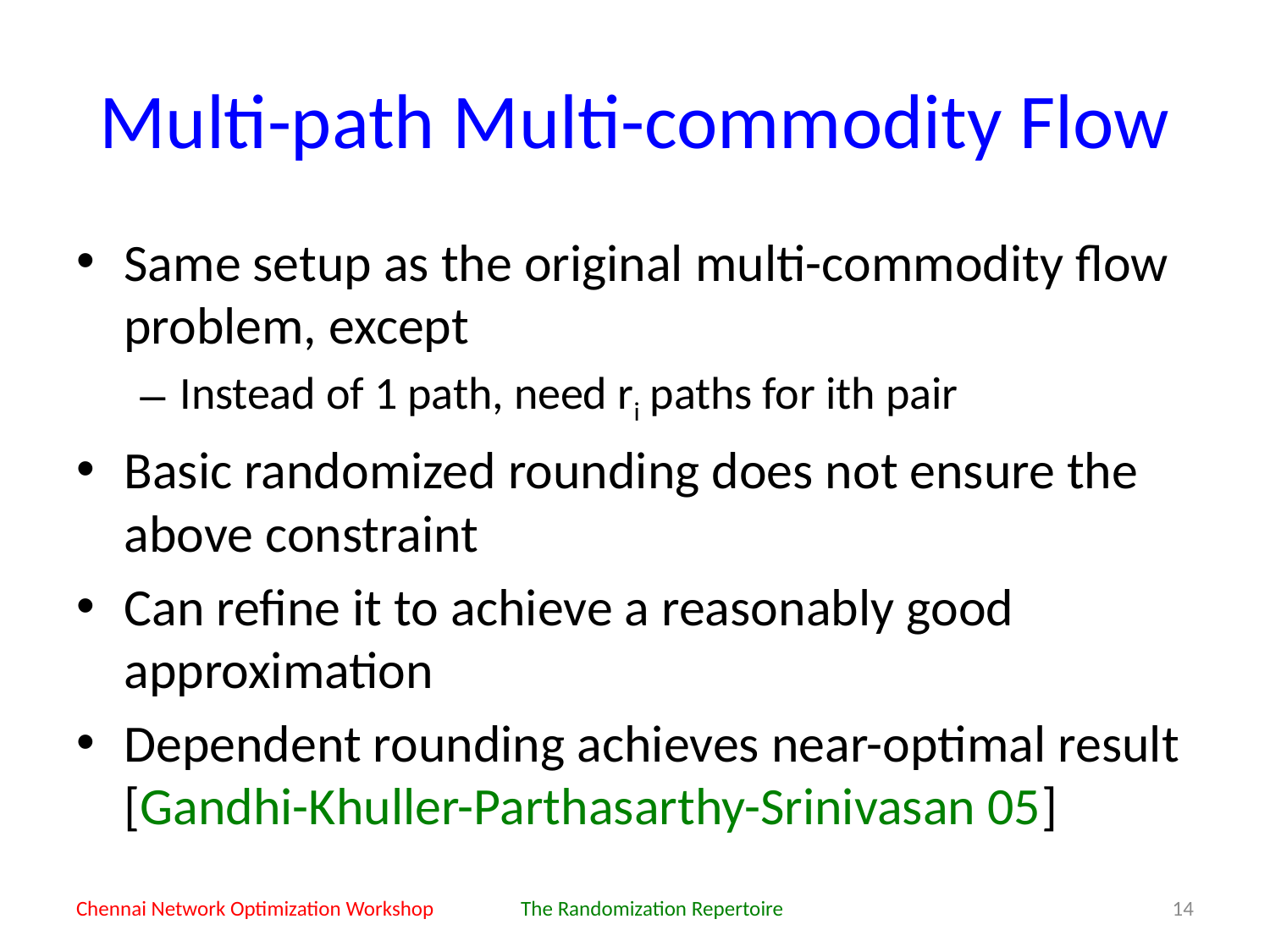

# Multi-path Multi-commodity Flow
Same setup as the original multi-commodity flow problem, except
Instead of 1 path, need ri paths for ith pair
Basic randomized rounding does not ensure the above constraint
Can refine it to achieve a reasonably good approximation
Dependent rounding achieves near-optimal result [Gandhi-Khuller-Parthasarthy-Srinivasan 05]
Chennai Network Optimization Workshop
The Randomization Repertoire
14